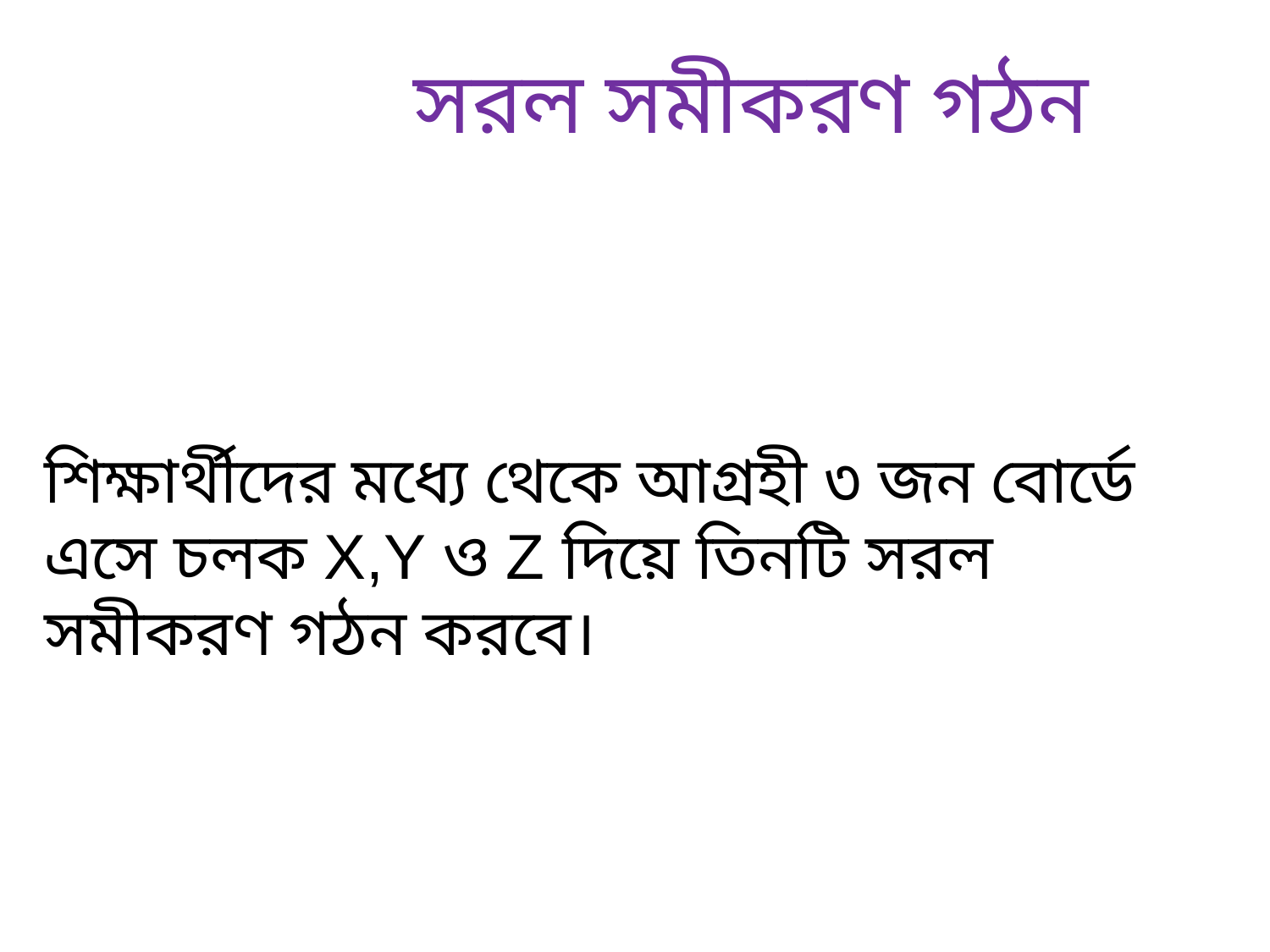

সরল সমীকরণ গঠন

শিক্ষার্থীদের মধ্যে থেকে আগ্রহী ৩ জন বোর্ডে এসে চলক X,Y ও Z দিয়ে তিনটি সরল সমীকরণ গঠন করবে।